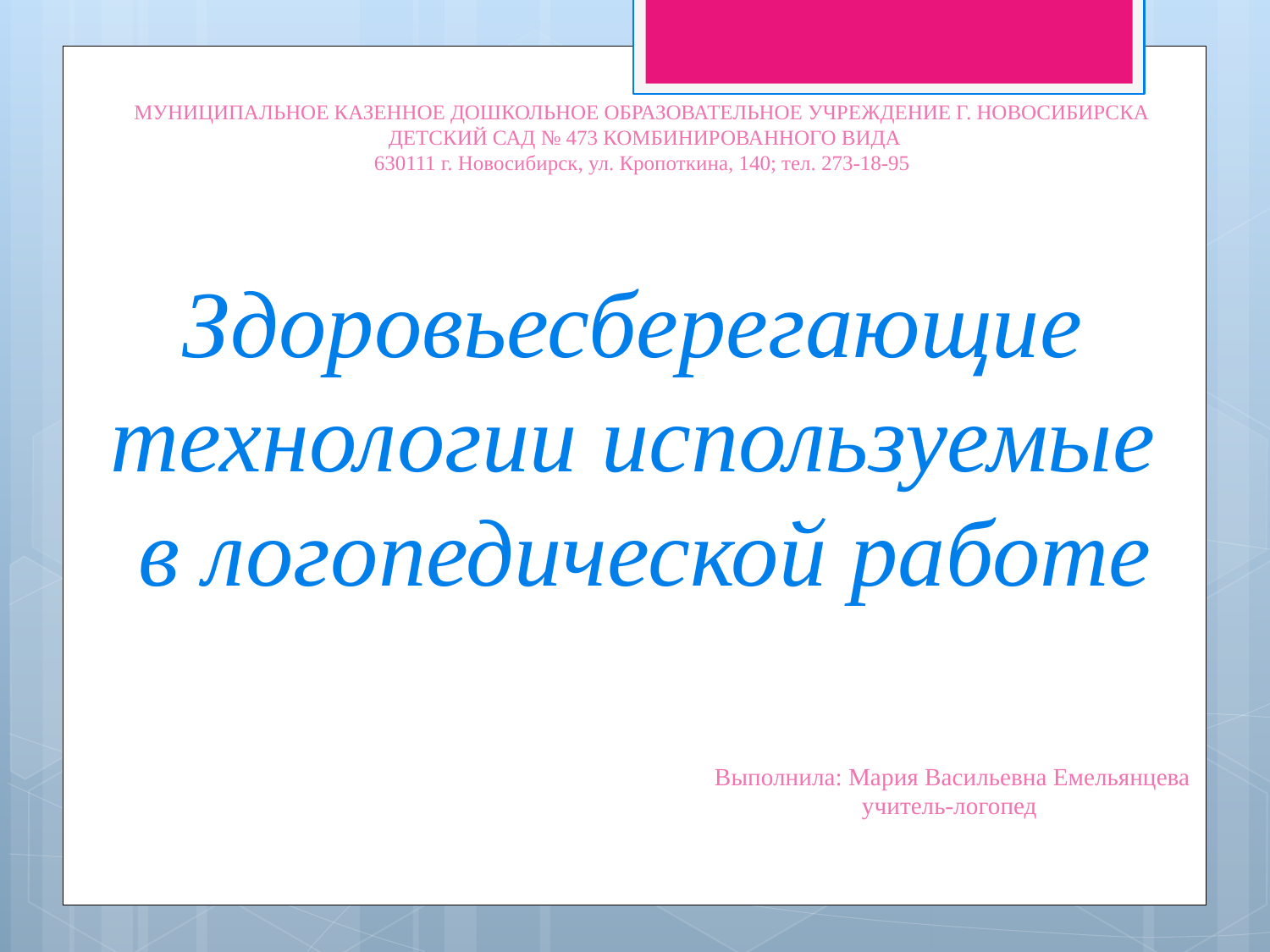

МУНИЦИПАЛЬНОЕ КАЗЕННОЕ ДОШКОЛЬНОЕ ОБРАЗОВАТЕЛЬНОЕ УЧРЕЖДЕНИЕ Г. НОВОСИБИРСКА
 ДЕТСКИЙ САД № 473 КОМБИНИРОВАННОГО ВИДА
630111 г. Новосибирск, ул. Кропоткина, 140; тел. 273-18-95

Здоровьесберегающие
технологии используемые
в логопедической работе
Выполнила: Мария Васильевна Емельянцева
                        учитель-логопед